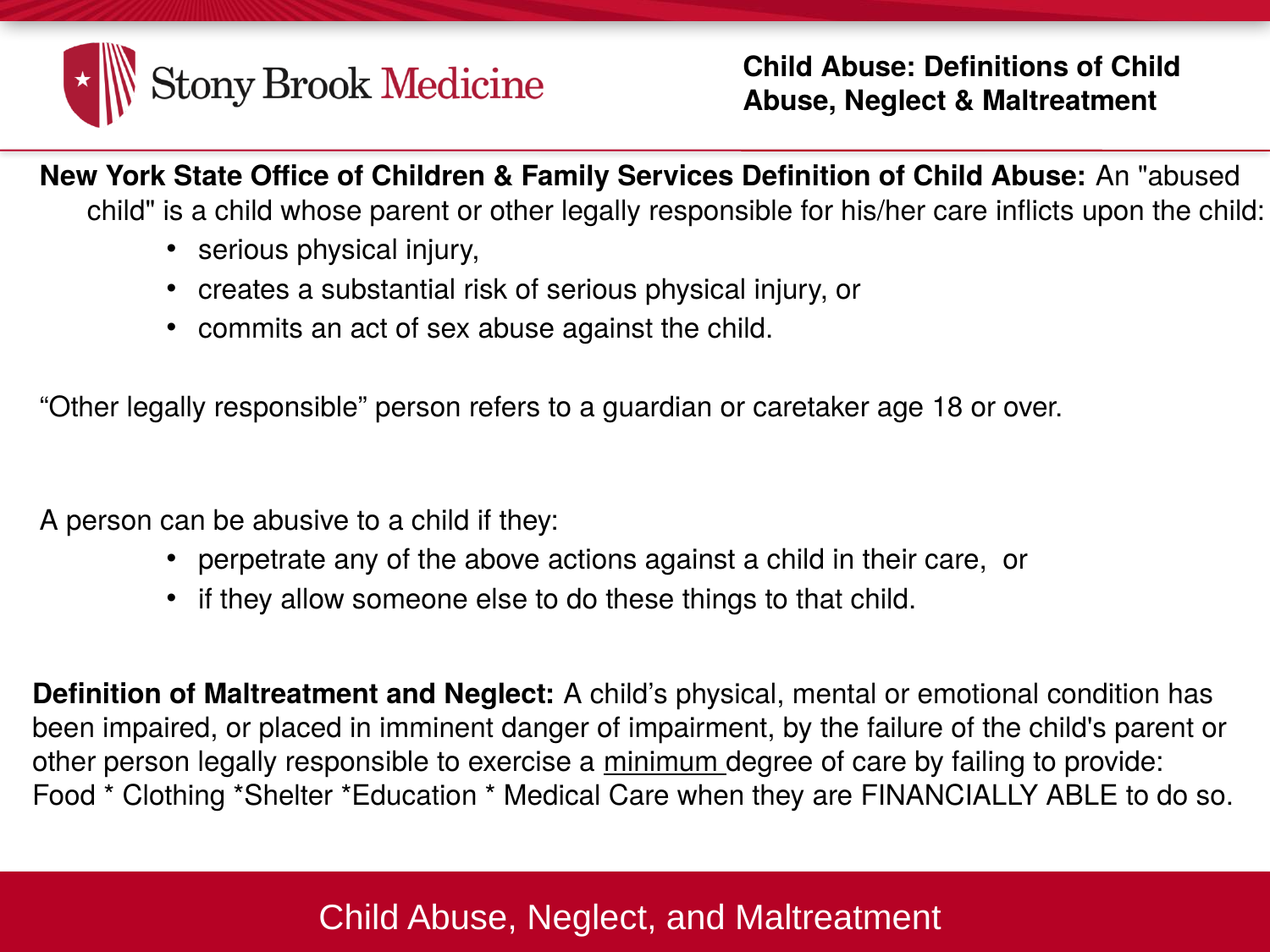

Child Abuse: Definitions of Child Abuse, Neglect & Maltreatment
New York State Office of Children & Family Services Definition of Child Abuse: An "abused child" is a child whose parent or other legally responsible for his/her care inflicts upon the child:
serious physical injury,
creates a substantial risk of serious physical injury, or
commits an act of sex abuse against the child.

“Other legally responsible” person refers to a guardian or caretaker age 18 or over.

A person can be abusive to a child if they:
perpetrate any of the above actions against a child in their care,  or
if they allow someone else to do these things to that child.

Definition of Maltreatment and Neglect: A child’s physical, mental or emotional condition has been impaired, or placed in imminent danger of impairment, by the failure of the child's parent or other person legally responsible to exercise a minimum degree of care by failing to provide:
Food * Clothing *Shelter *Education * Medical Care when they are FINANCIALLY ABLE to do so.
Child Abuse, Neglect, and Maltreatment